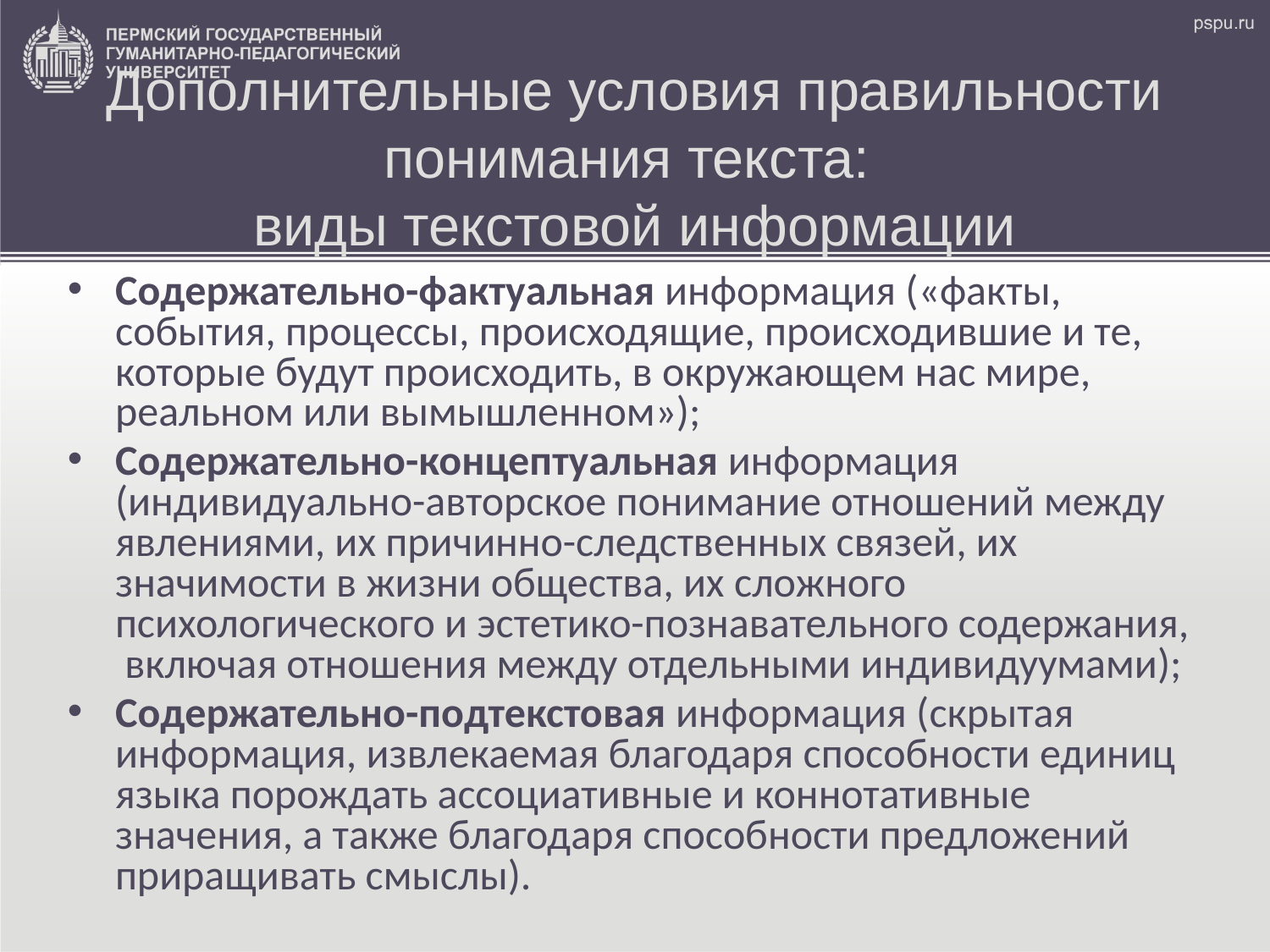

Дополнительные условия правильности понимания текста:
виды текстовой информации
Содержательно-фактуальная информация («факты, события, процессы, происходящие, происходившие и те, которые будут происходить, в окружающем нас мире, реальном или вымышленном»);
Содержательно-концептуальная информация (индивидуально-авторское понимание отношений между явлениями, их причинно-следственных связей, их значимости в жизни общества, их сложного психологического и эстетико-познавательного содержания,  включая отношения между отдельными индивидуумами);
Содержательно-подтекстовая информация (скрытая информация, извлекаемая благодаря способности единиц языка порождать ассоциативные и коннотативные значения, а также благодаря способности предложений приращивать смыслы).